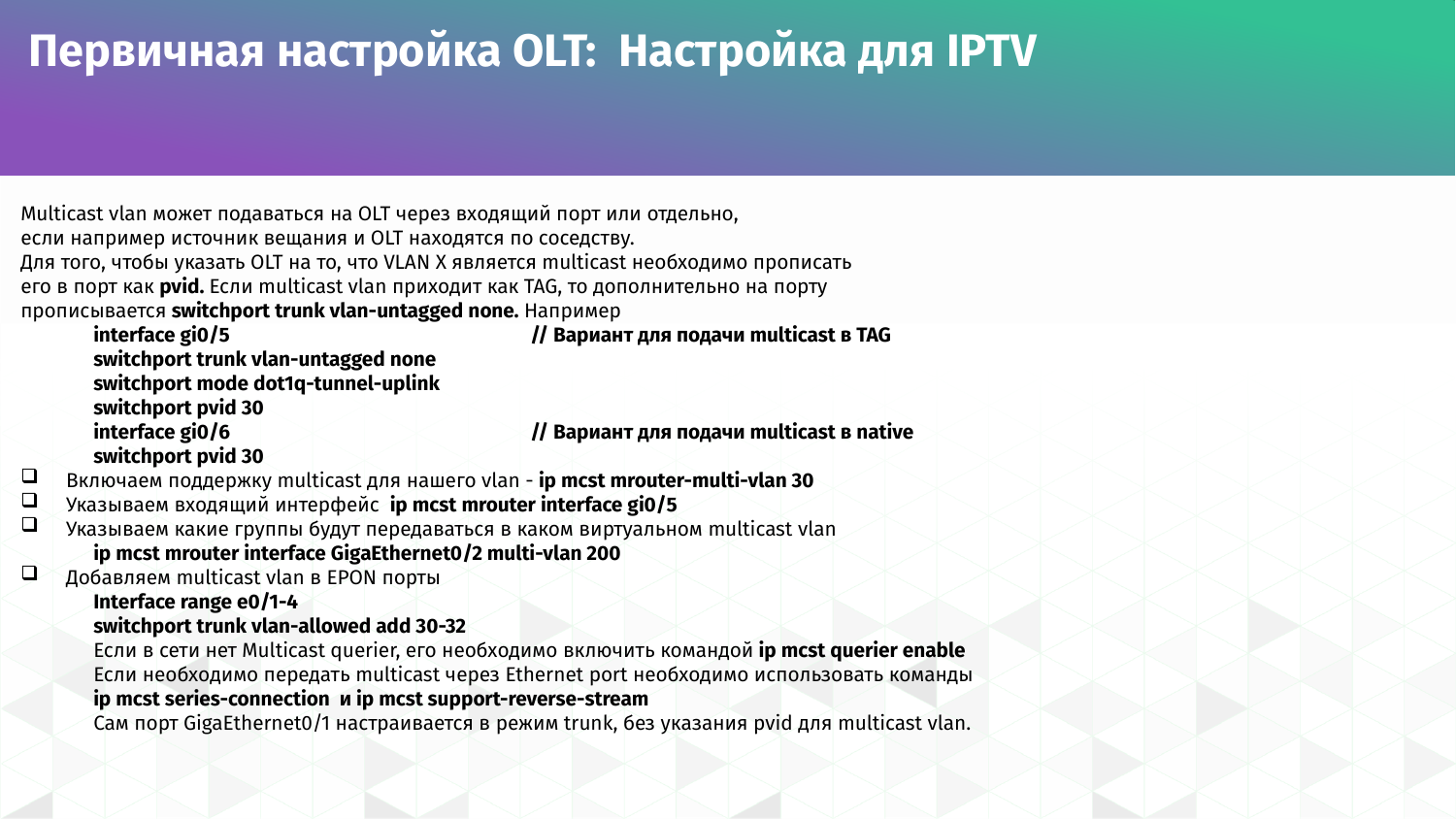

Первичная настройка OLT:  Настройка для IPTV

Multicast vlan может подаваться на OLT через входящий порт или отдельно,
если например источник вещания и OLT находятся по соседству.
Для того, чтобы указать OLT на то, что VLAN X является multicast необходимо прописать
его в порт как pvid. Если multicast vlan приходит как TAG, то дополнительно на порту
прописывается switchport trunk vlan-untagged none. Например
interface gi0/5			// Вариант для подачи multicast в TAG
switchport trunk vlan-untagged none
switchport mode dot1q-tunnel-uplink
switchport pvid 30
interface gi0/6			// Вариант для подачи multicast в native
switchport pvid 30
Включаем поддержку multicast для нашего vlan - ip mcst mrouter-multi-vlan 30
Указываем входящий интерфейс  ip mcst mrouter interface gi0/5
Указываем какие группы будут передаваться в каком виртуальном multicast vlan
ip mcst mrouter interface GigaEthernet0/2 multi-vlan 200
Добавляем multicast vlan в EPON порты
Interface range e0/1-4
switchport trunk vlan-allowed add 30-32
Если в сети нет Multicast querier, его необходимо включить командой ip mcst querier enable
Если необходимо передать multicast через Ethernet port необходимо использовать команды
ip mcst series-connection  и ip mcst support-reverse-stream
Сам порт GigaEthernet0/1 настраивается в режим trunk, без указания pvid для multicast vlan.